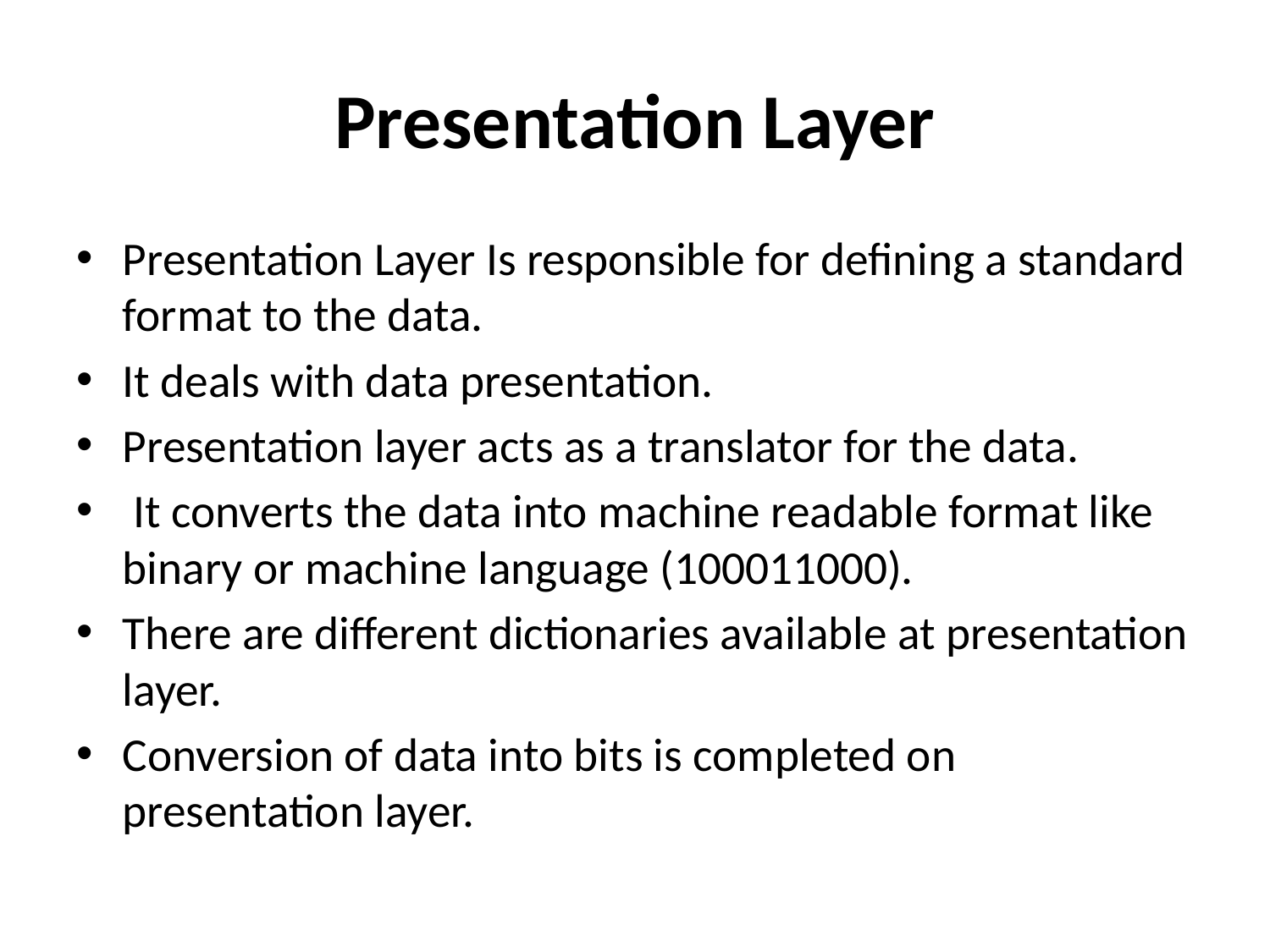

# Presentation Layer
Presentation Layer Is responsible for defining a standard format to the data.
It deals with data presentation.
Presentation layer acts as a translator for the data.
 It converts the data into machine readable format like binary or machine language (100011000).
There are different dictionaries available at presentation layer.
Conversion of data into bits is completed on presentation layer.